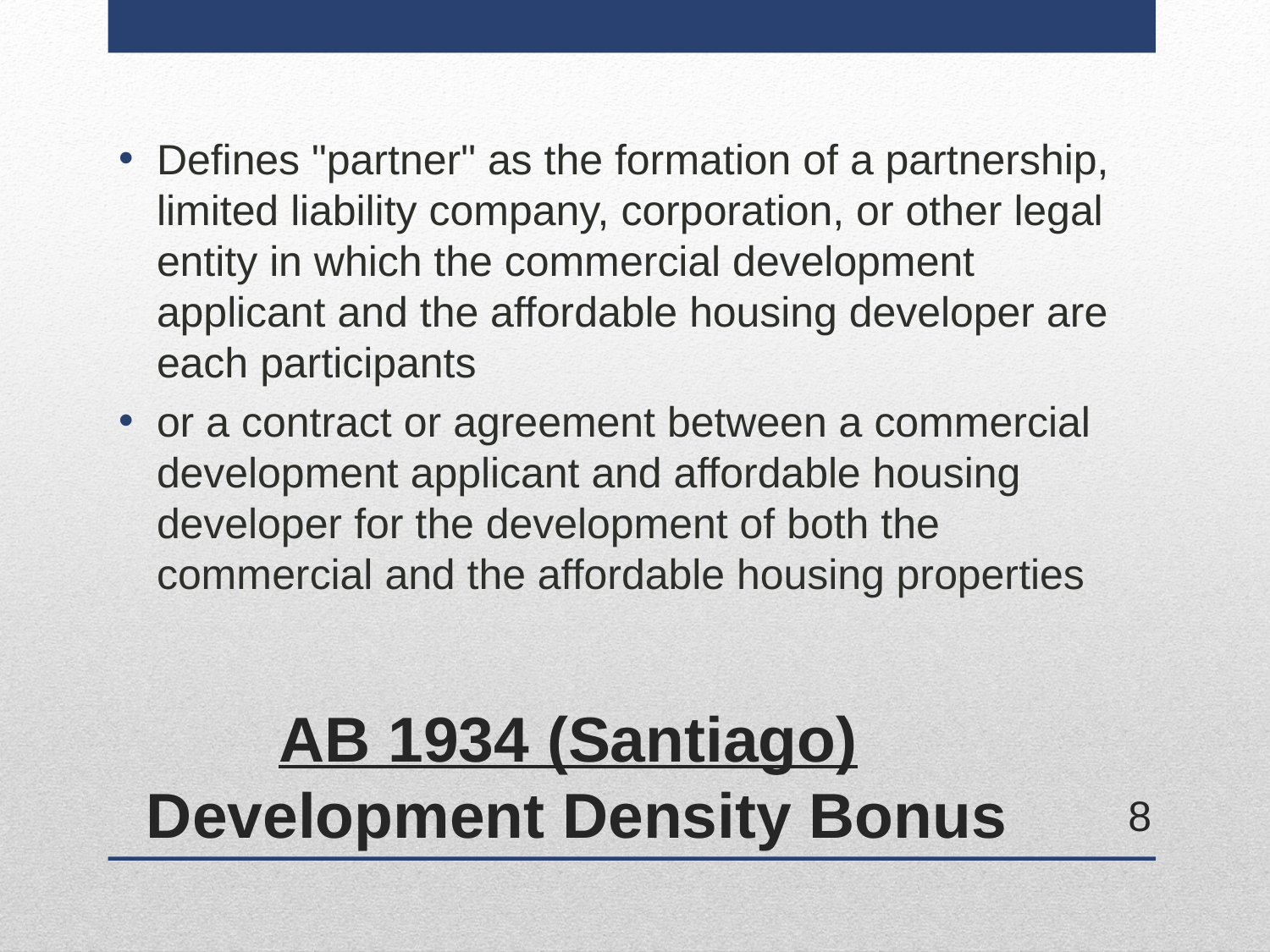

Defines "partner" as the formation of a partnership, limited liability company, corporation, or other legal entity in which the commercial development applicant and the affordable housing developer are each participants
or a contract or agreement between a commercial development applicant and affordable housing developer for the development of both the commercial and the affordable housing properties
# AB 1934 (Santiago) Development Density Bonus
8